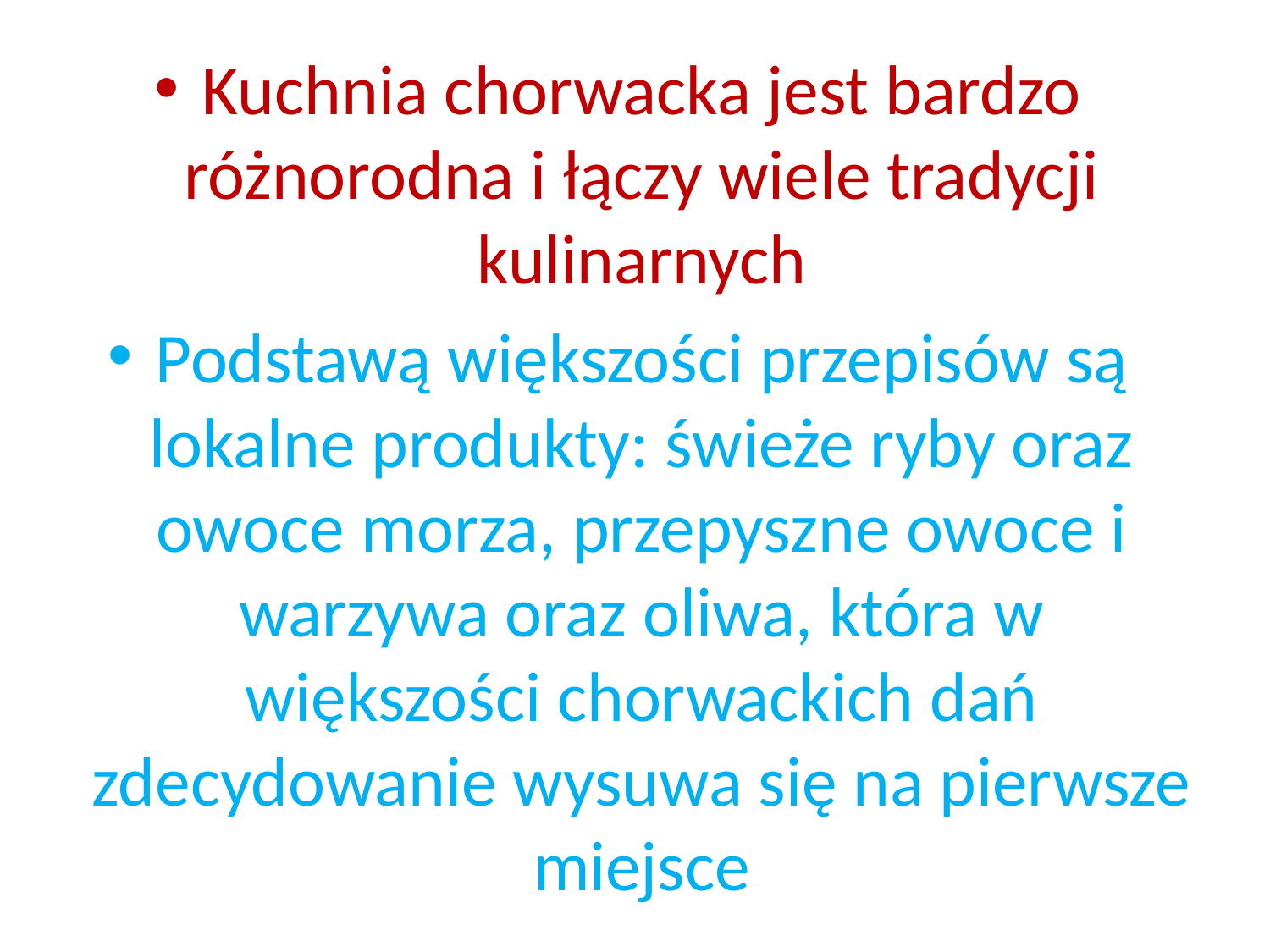

Kuchnia chorwacka jest bardzo różnorodna i łączy wiele tradycji kulinarnych
Podstawą większości przepisów są lokalne produkty: świeże ryby oraz owoce morza, przepyszne owoce i warzywa oraz oliwa, która w większości chorwackich dań zdecydowanie wysuwa się na pierwsze miejsce